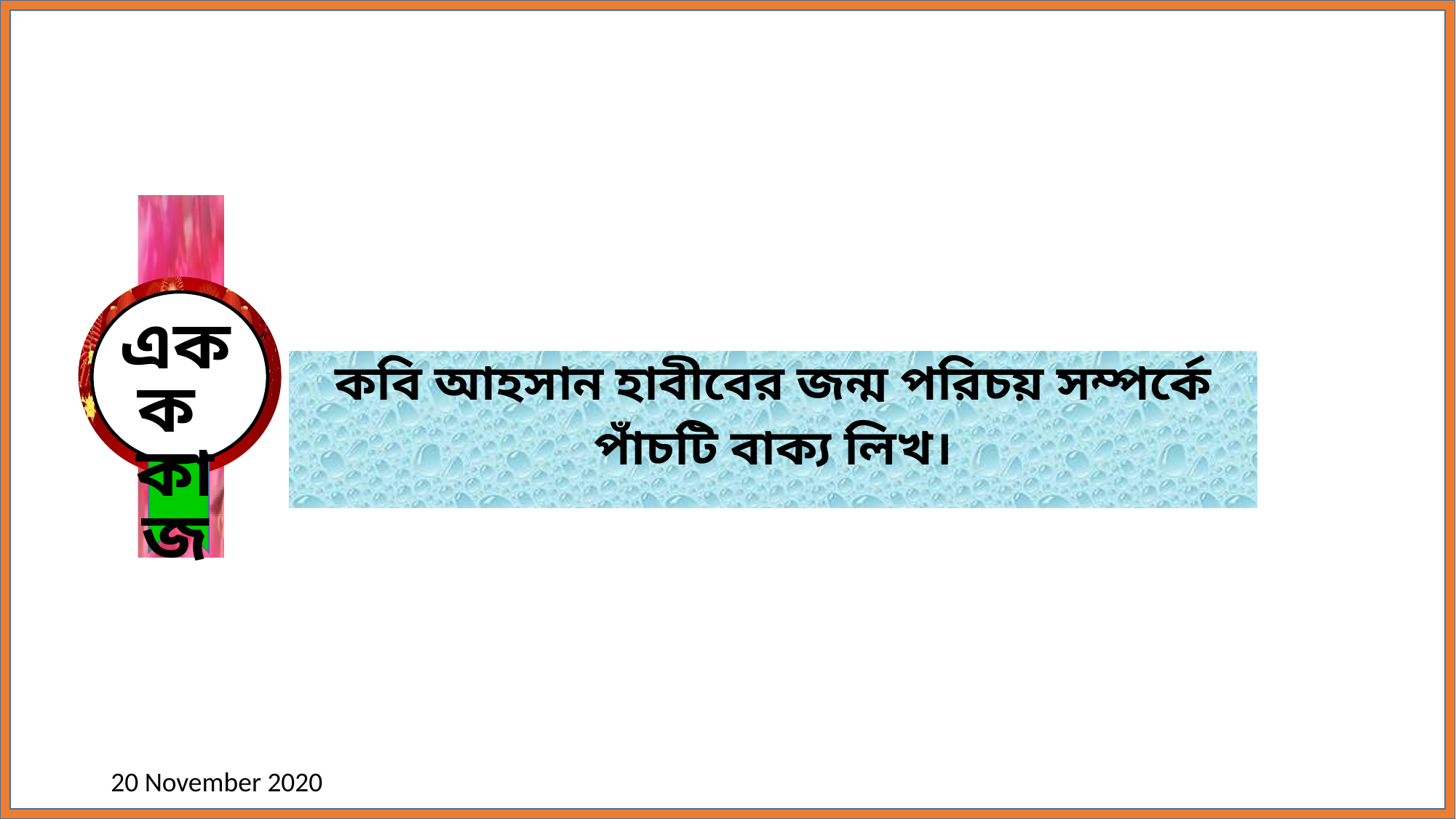

একক
কাজ
| কবি আহসান হাবীবের জন্ম পরিচয় সম্পর্কে পাঁচটি বাক্য লিখ। |
| --- |
20 November 2020